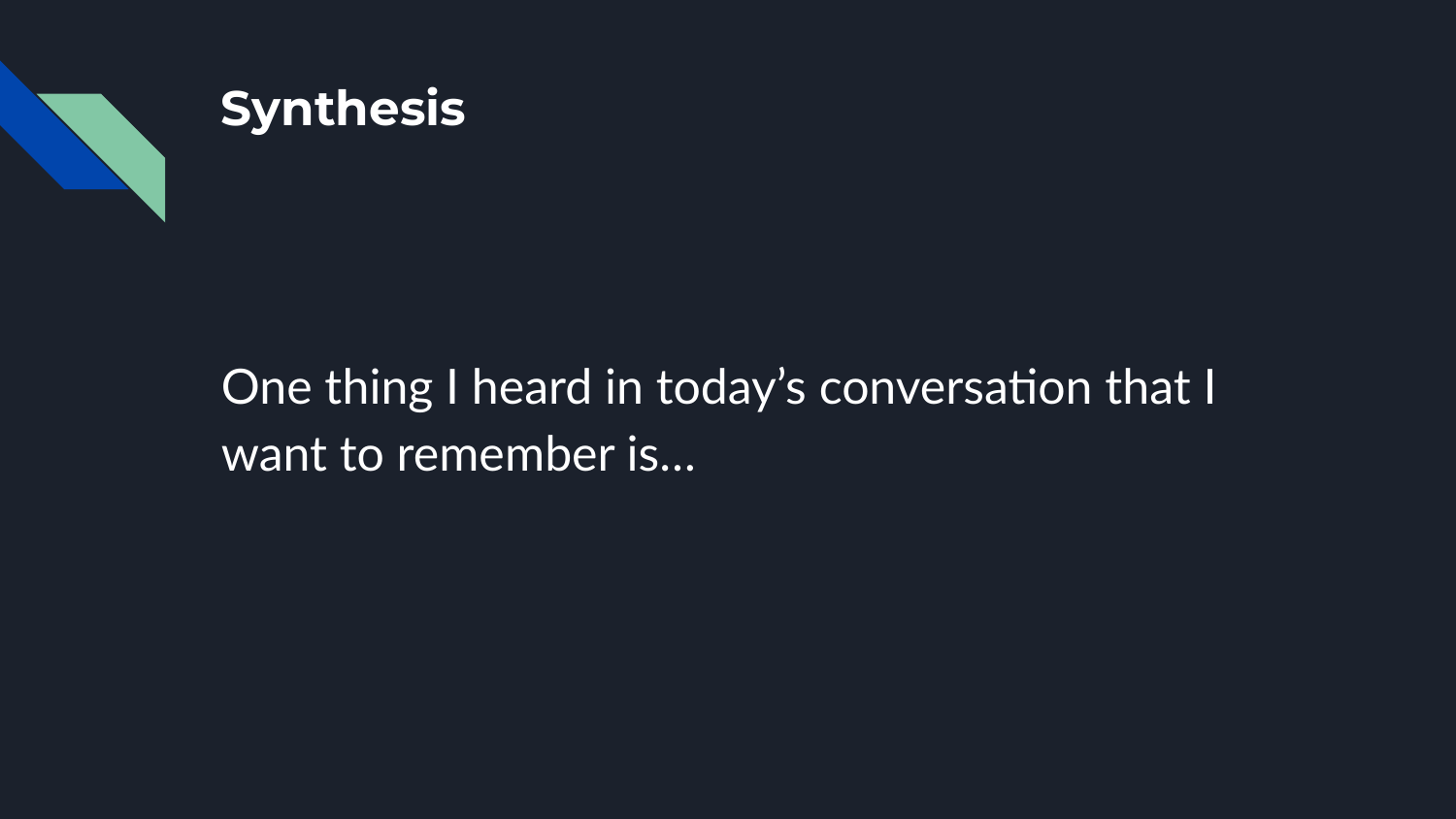

# Synthesis

One thing I heard in today’s conversation that I want to remember is…